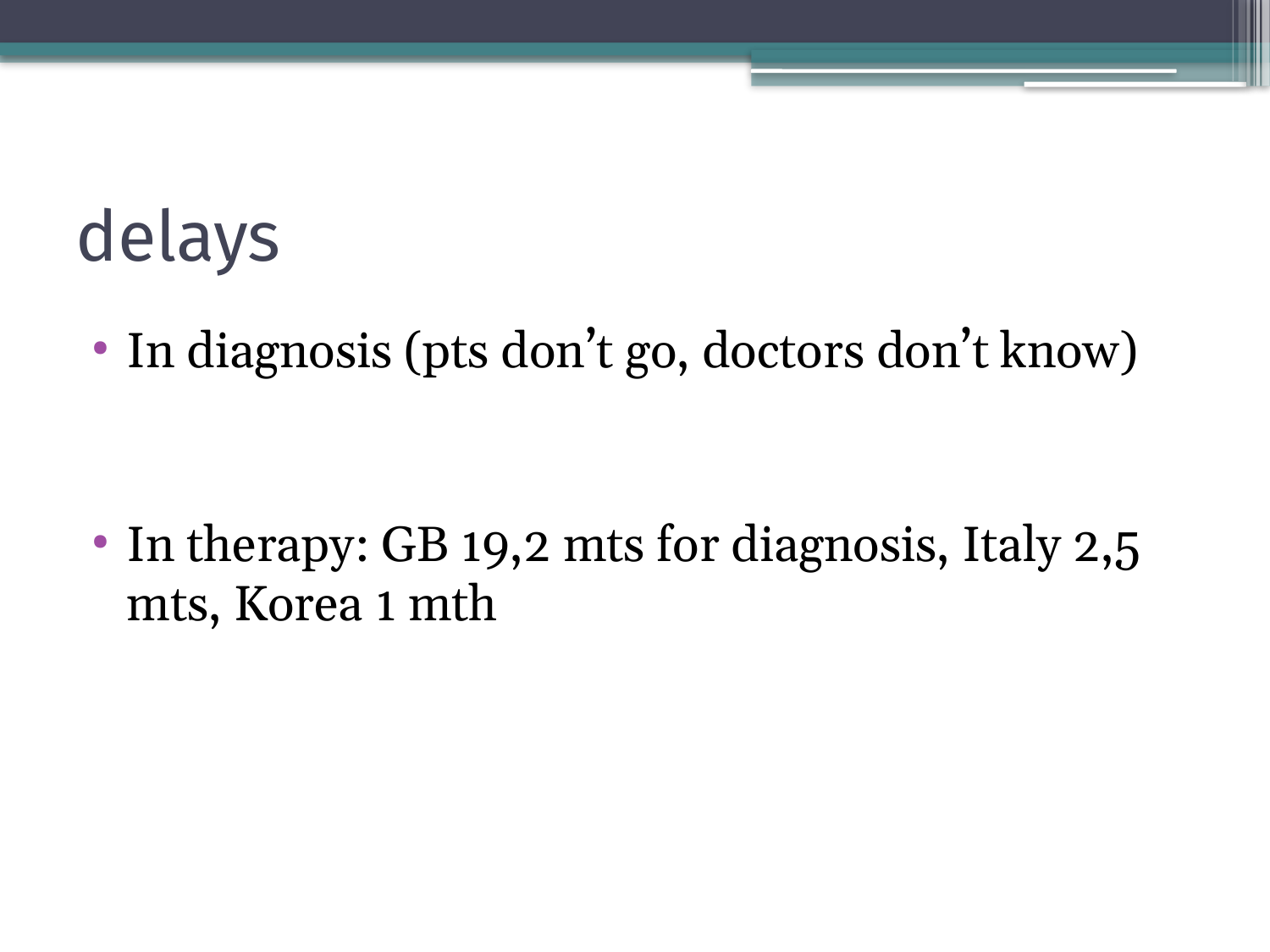

# delays
In diagnosis (pts don’t go, doctors don’t know)

In therapy: GB 19,2 mts for diagnosis, Italy 2,5 mts, Korea 1 mth